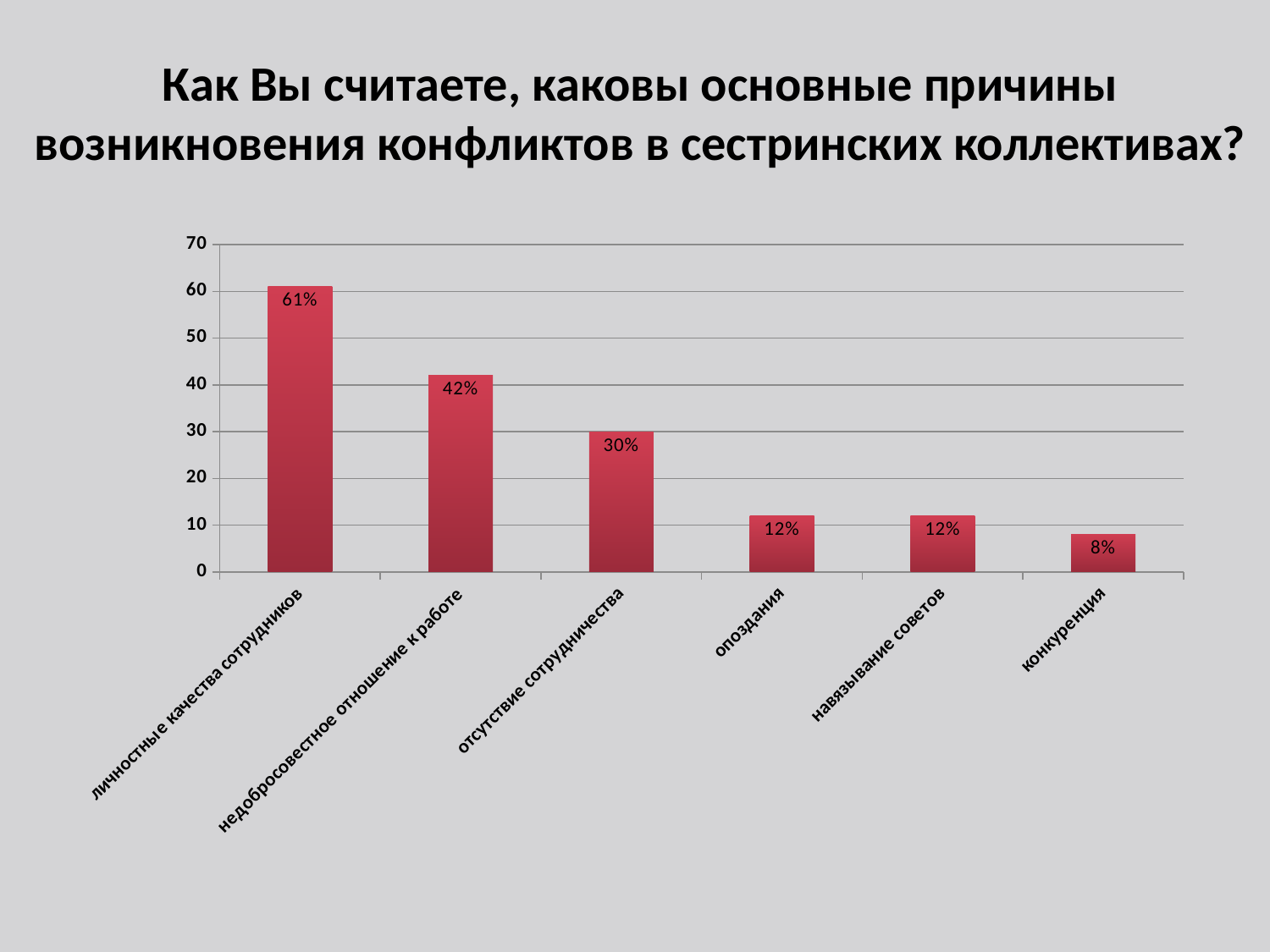

# Как Вы считаете, каковы основные причины возникновения конфликтов в сестринских коллективах?

### Chart

| Category | Ряд 1 | Столбец1 | Столбец2 |
|---|---|---|---|
| личностные качества сотрудников | 61.0 | None | None |
| недобросовестное отношение к работе | 42.0 | None | None |
| отсутствие сотрудничества | 30.0 | None | None |
| опоздания | 12.0 | None | None |
| навязывание советов | 12.0 | None | None |
| конкуренция | 8.0 | None | None |